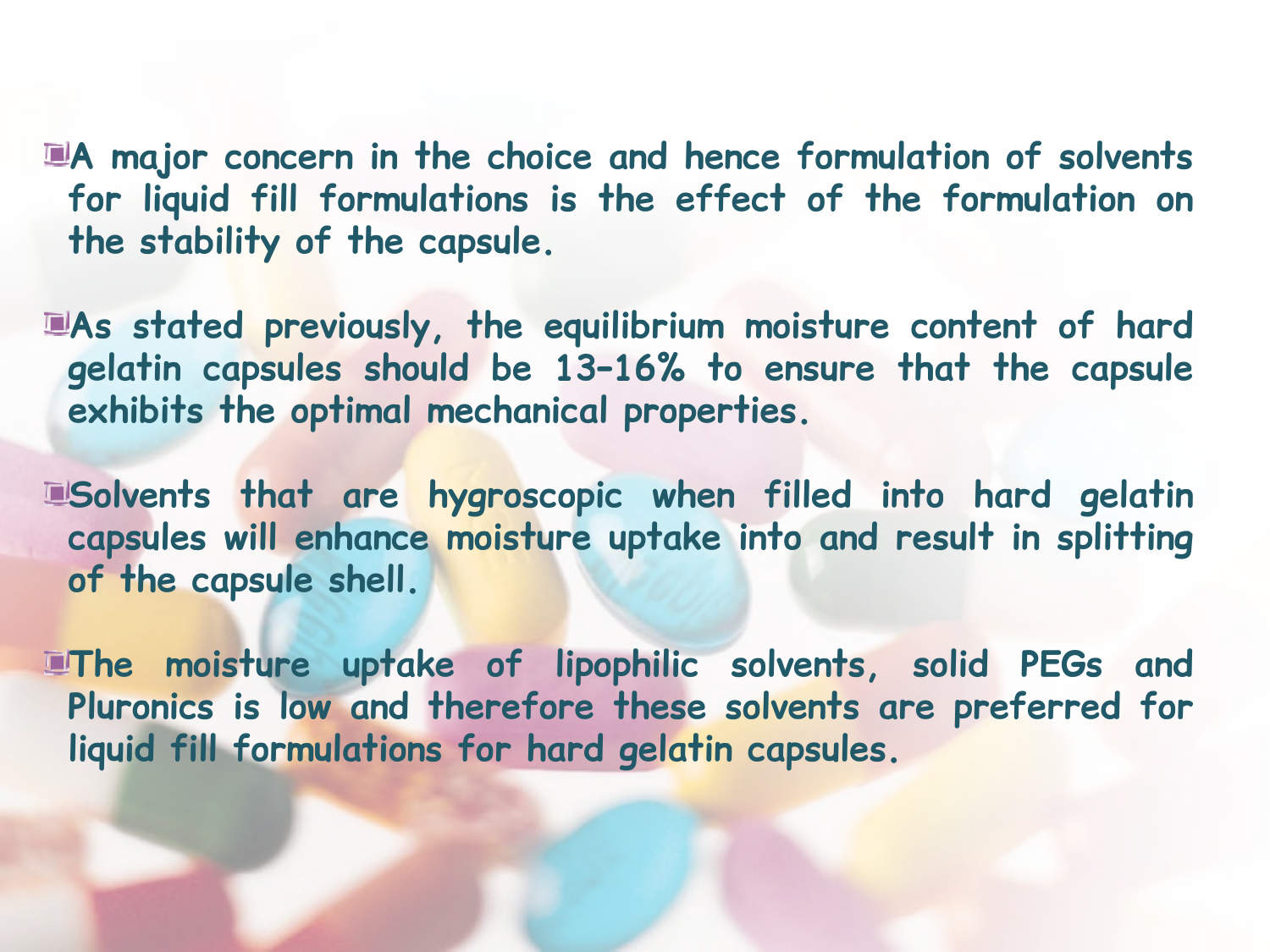

A major concern in the choice and hence formulation of solvents for liquid fill formulations is the effect of the formulation on the stability of the capsule.

As stated previously, the equilibrium moisture content of hard gelatin capsules should be 13–16% to ensure that the capsule exhibits the optimal mechanical properties.

Solvents that are hygroscopic when filled into hard gelatin capsules will enhance moisture uptake into and result in splitting of the capsule shell.

The moisture uptake of lipophilic solvents, solid PEGs and Pluronics is low and therefore these solvents are preferred for liquid fill formulations for hard gelatin capsules.